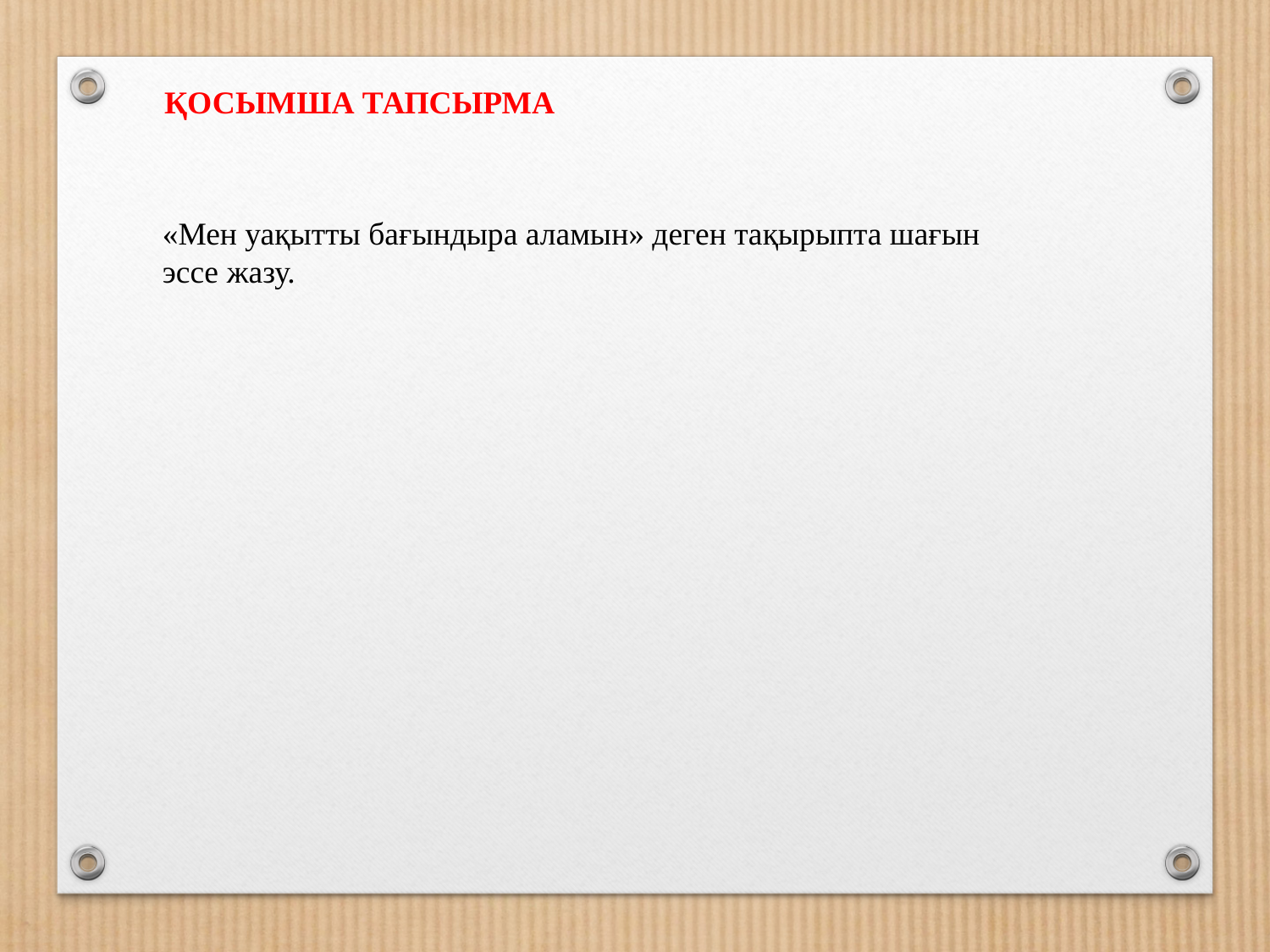

ҚОСЫМША ТАПСЫРМА
«Мен уақытты бағындыра аламын» деген тақырыпта шағын эссе жазу.